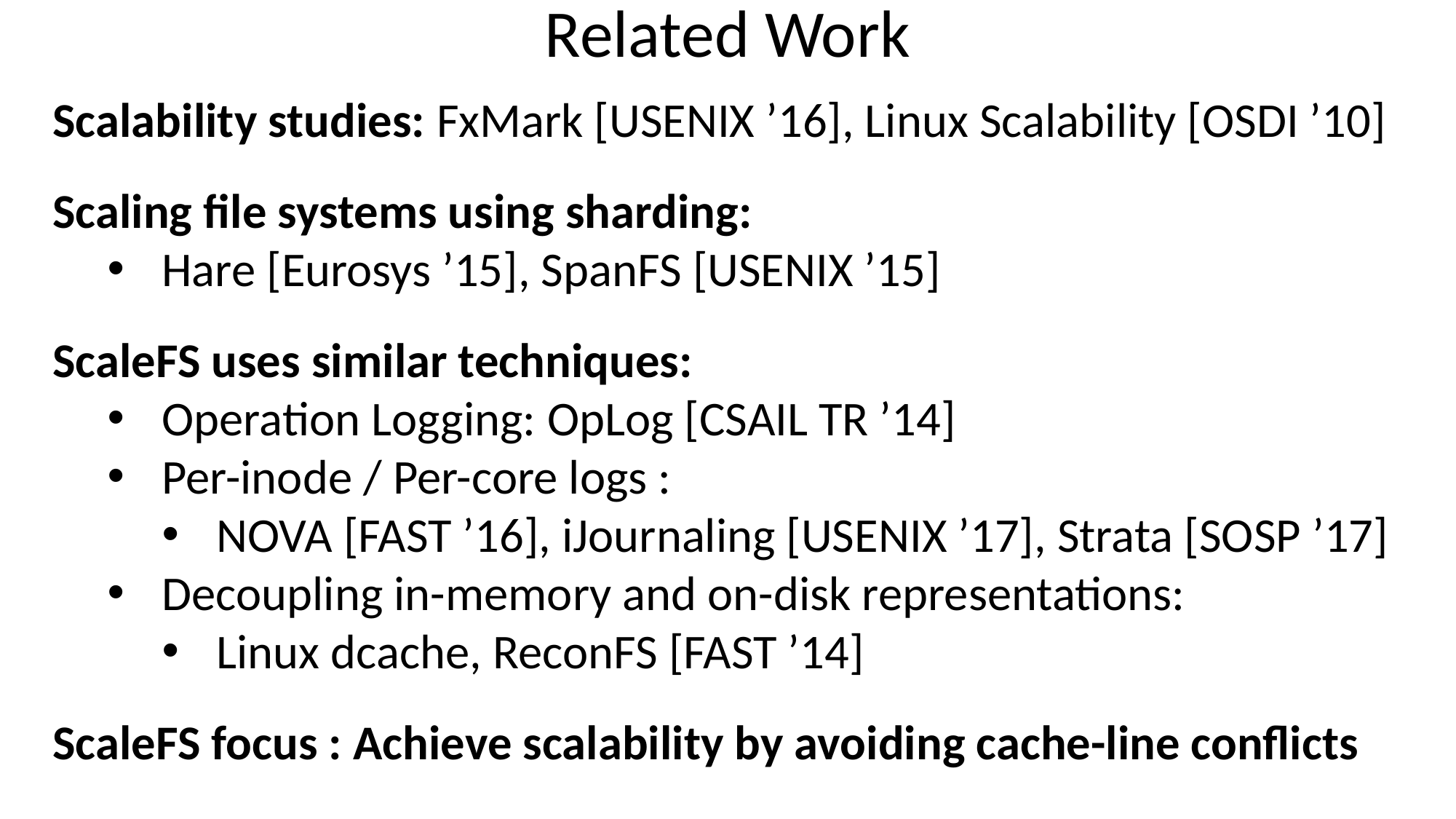

Related Work
Scalability studies: FxMark [USENIX ’16], Linux Scalability [OSDI ’10]

Scaling file systems using sharding:
Hare [Eurosys ’15], SpanFS [USENIX ’15]

ScaleFS uses similar techniques:
Operation Logging: OpLog [CSAIL TR ’14]
Per-inode / Per-core logs :
NOVA [FAST ’16], iJournaling [USENIX ’17], Strata [SOSP ’17]
Decoupling in-memory and on-disk representations:
Linux dcache, ReconFS [FAST ’14]

ScaleFS focus : Achieve scalability by avoiding cache-line conflicts